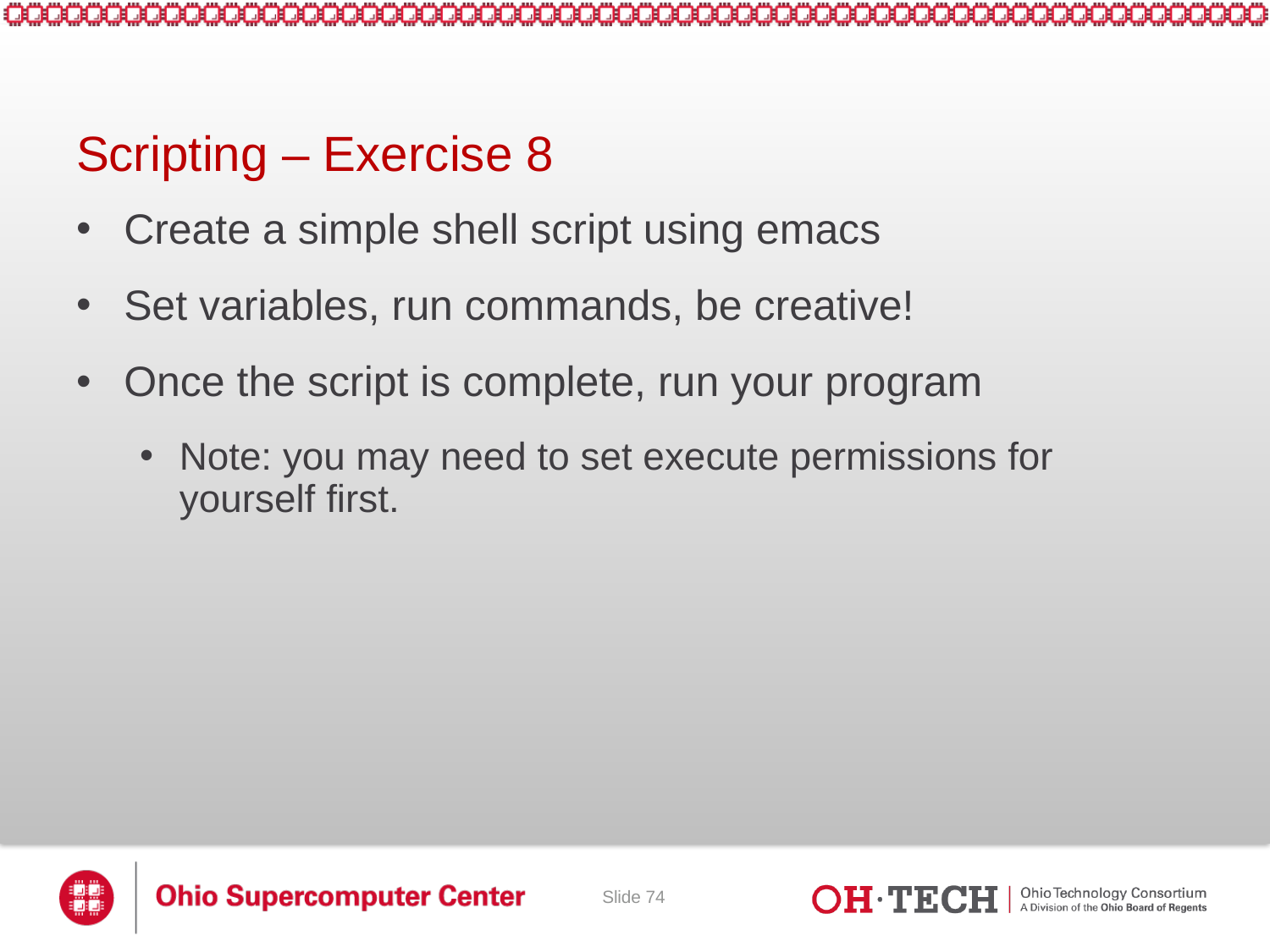

# Scripting – Exercise 8
Create a simple shell script using emacs
Set variables, run commands, be creative!
Once the script is complete, run your program
Note: you may need to set execute permissions for yourself first.